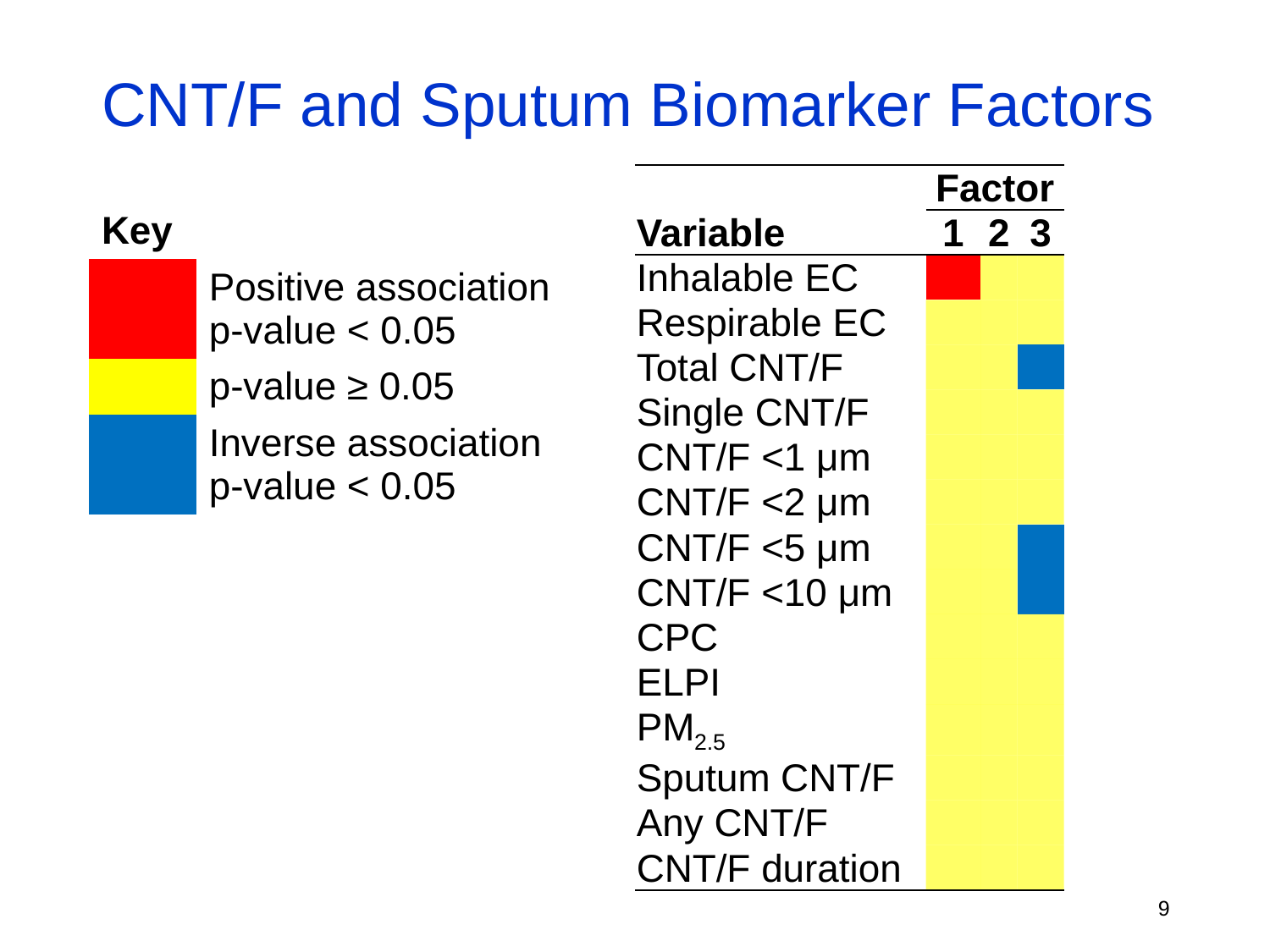

# CNT/F and Sputum Biomarker Factors
|  | Factor |  |  |
| --- | --- | --- | --- |
| Variable | 1 | 2 | 3 |
| Inhalable EC |  |  |  |
| Respirable EC |  |  |  |
| Total CNT/F |  |  |  |
| Single CNT/F |  |  |  |
| CNT/F <1 μm |  |  |  |
| CNT/F <2 μm |  |  |  |
| CNT/F <5 μm |  |  |  |
| CNT/F <10 μm |  |  |  |
| CPC |  |  |  |
| ELPI |  |  |  |
| PM2.5 |  |  |  |
| Sputum CNT/F |  |  |  |
| Any CNT/F |  |  |  |
| CNT/F duration |  |  |  |
| Key |  |
| --- | --- |
|  | Positive association p-value < 0.05 |
|  | p-value ≥ 0.05 |
|  | Inverse association p-value < 0.05 |
9